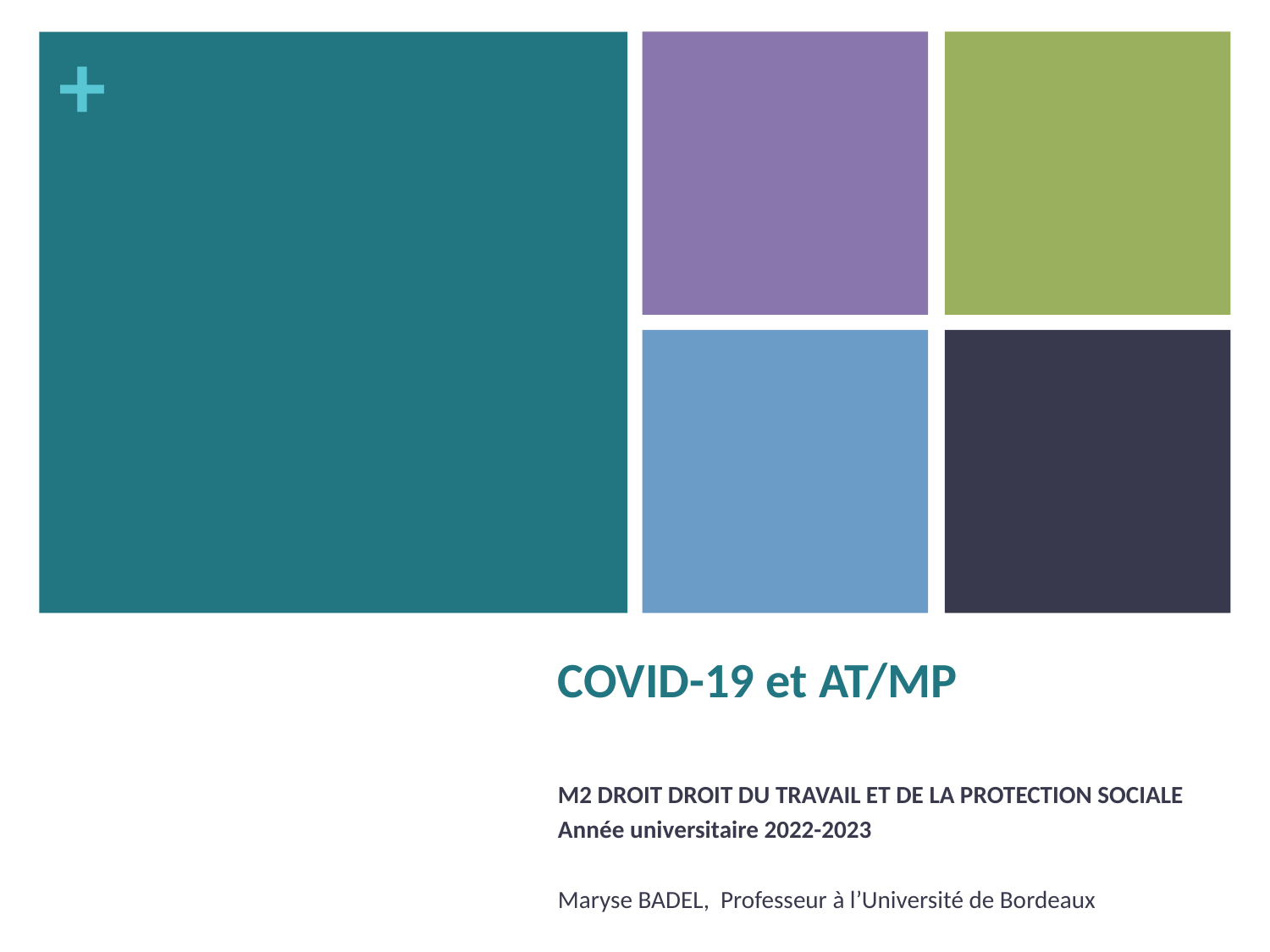

# COVID-19 et AT/MP

M2 DROIT DROIT DU TRAVAIL ET DE LA PROTECTION SOCIALE
Année universitaire 2022-2023

Maryse BADEL,  Professeur à l’Université de Bordeaux